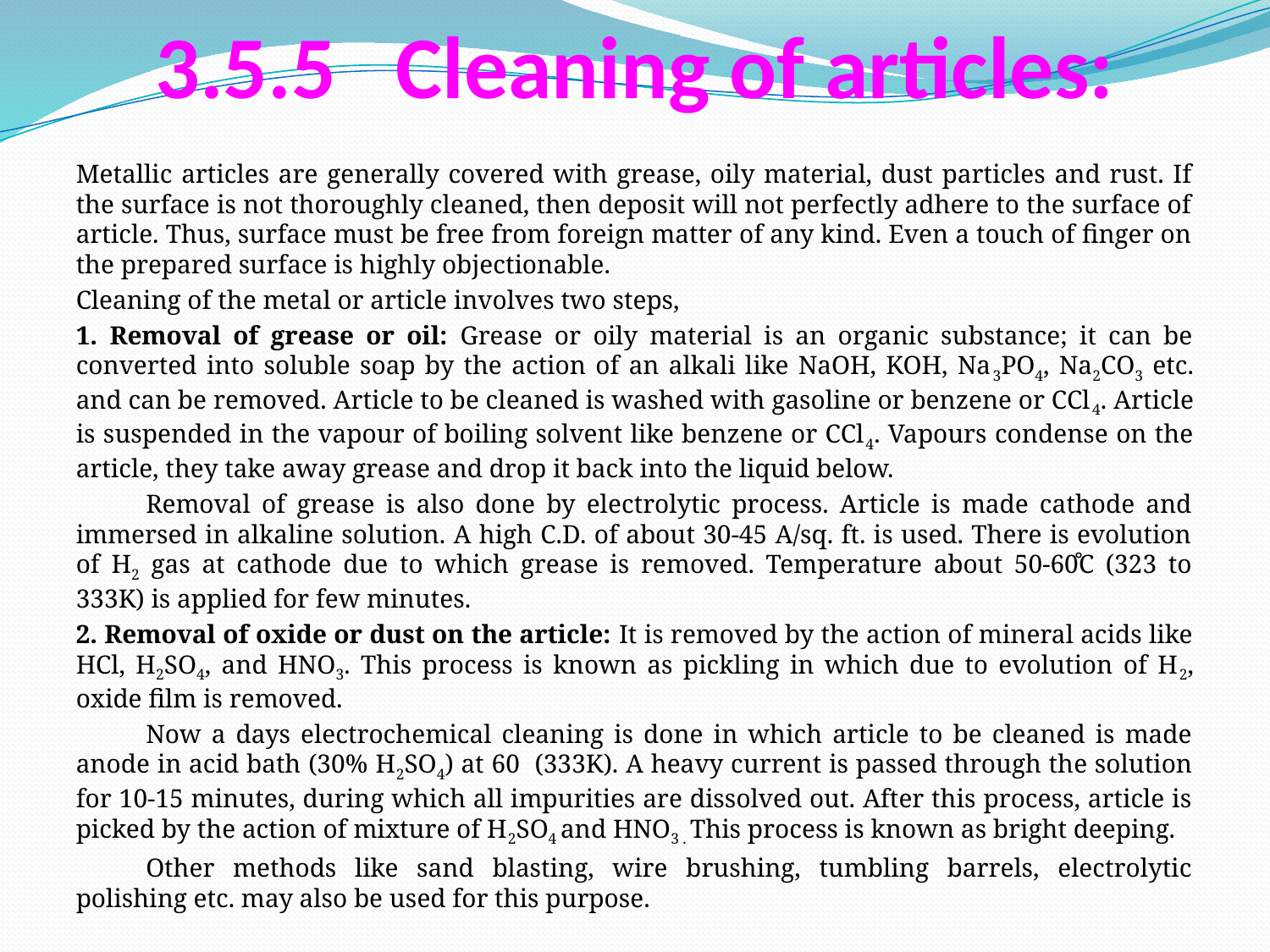

# 3.5.5   Cleaning of articles:

Metallic articles are generally covered with grease, oily material, dust particles and rust. If the surface is not thoroughly cleaned, then deposit will not perfectly adhere to the surface of article. Thus, surface must be free from foreign matter of any kind. Even a touch of finger on the prepared surface is highly objectionable.
Cleaning of the metal or article involves two steps,
1. Removal of grease or oil: Grease or oily material is an organic substance; it can be converted into soluble soap by the action of an alkali like NaOH, KOH, Na3PO4, Na2CO3 etc. and can be removed. Article to be cleaned is washed with gasoline or benzene or CCl4. Article is suspended in the vapour of boiling solvent like benzene or CCl4. Vapours condense on the article, they take away grease and drop it back into the liquid below.
	Removal of grease is also done by electrolytic process. Article is made cathode and immersed in alkaline solution. A high C.D. of about 30-45 A/sq. ft. is used. There is evolution of H2 gas at cathode due to which grease is removed. Temperature about 50-60̊C (323 to 333K) is applied for few minutes.
2. Removal of oxide or dust on the article: It is removed by the action of mineral acids like HCl, H2SO4, and HNO3. This process is known as pickling in which due to evolution of H2, oxide film is removed.
	Now a days electrochemical cleaning is done in which article to be cleaned is made anode in acid bath (30% H2SO4) at 60  (333K). A heavy current is passed through the solution for 10-15 minutes, during which all impurities are dissolved out. After this process, article is picked by the action of mixture of H2SO4 and HNO3 . This process is known as bright deeping.
	Other methods like sand blasting, wire brushing, tumbling barrels, electrolytic polishing etc. may also be used for this purpose.